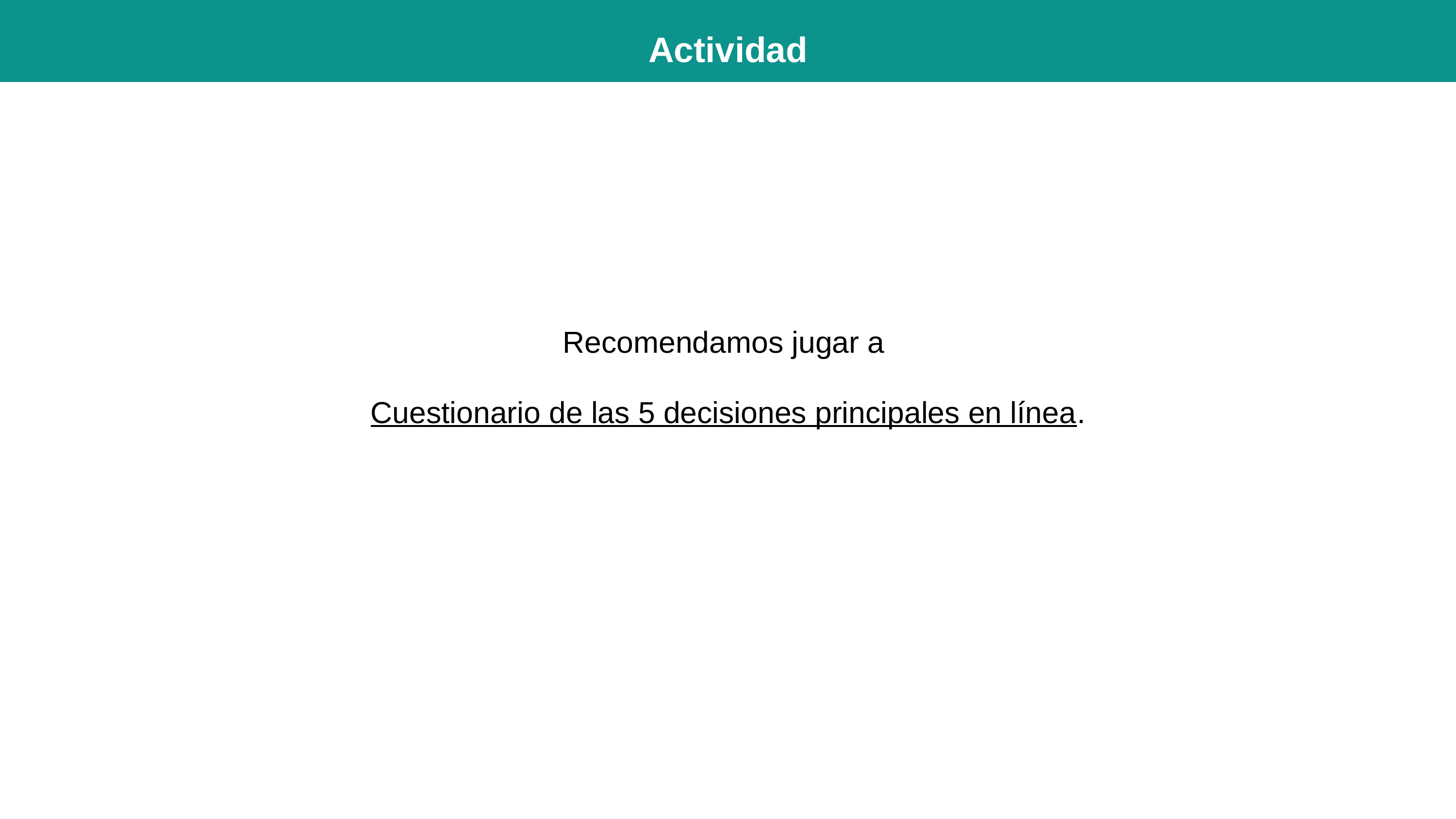

Actividad
Recomendamos jugar a
Cuestionario de las 5 decisiones principales en línea.